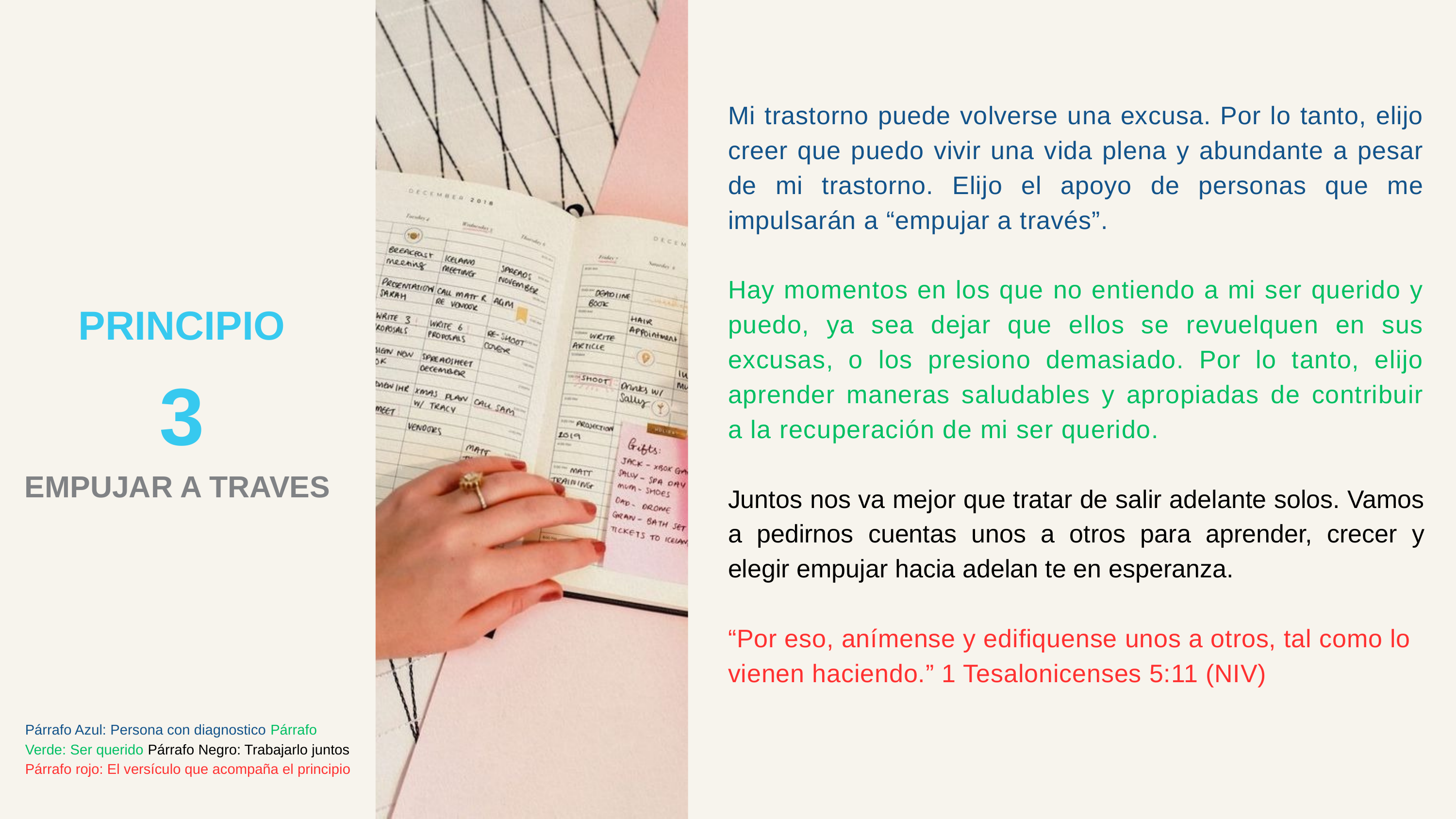

Mi trastorno puede volverse una excusa. Por lo tanto, elijo creer que puedo vivir una vida plena y abundante a pesar de mi trastorno. Elijo el apoyo de personas que me impulsarán a “empujar a través”.

Hay momentos en los que no entiendo a mi ser querido y puedo, ya sea dejar que ellos se revuelquen en sus excusas, o los presiono demasiado. Por lo tanto, elijo aprender maneras saludables y apropiadas de contribuir a la recuperación de mi ser querido.

Juntos nos va mejor que tratar de salir adelante solos. Vamos a pedirnos cuentas unos a otros para aprender, crecer y elegir empujar hacia adelan te en esperanza.
PRINCIPIO
3
EMPUJAR A TRAVES
“Por eso, anímense y edifiquense unos a otros, tal como lo vienen haciendo.” 1 Tesalonicenses 5:11 (NIV)
Párrafo Azul: Persona con diagnostico Párrafo Verde: Ser querido Párrafo Negro: Trabajarlo juntos Párrafo rojo: El versículo que acompaña el principio